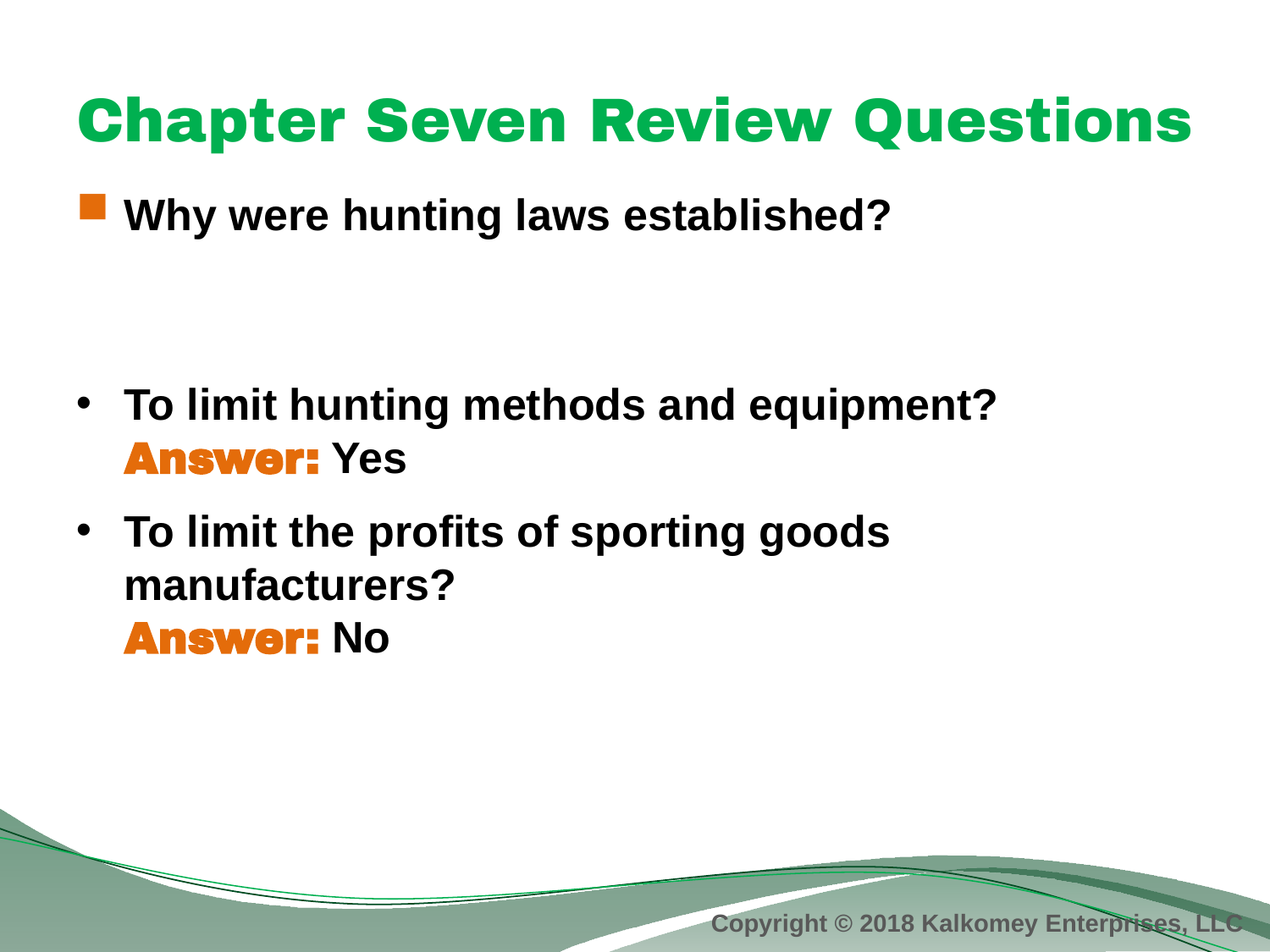

# Chapter Seven Review Questions
Why were hunting laws established?
To limit hunting methods and equipment?
Answer: Yes
To limit the profits of sporting goods manufacturers?
Answer: No